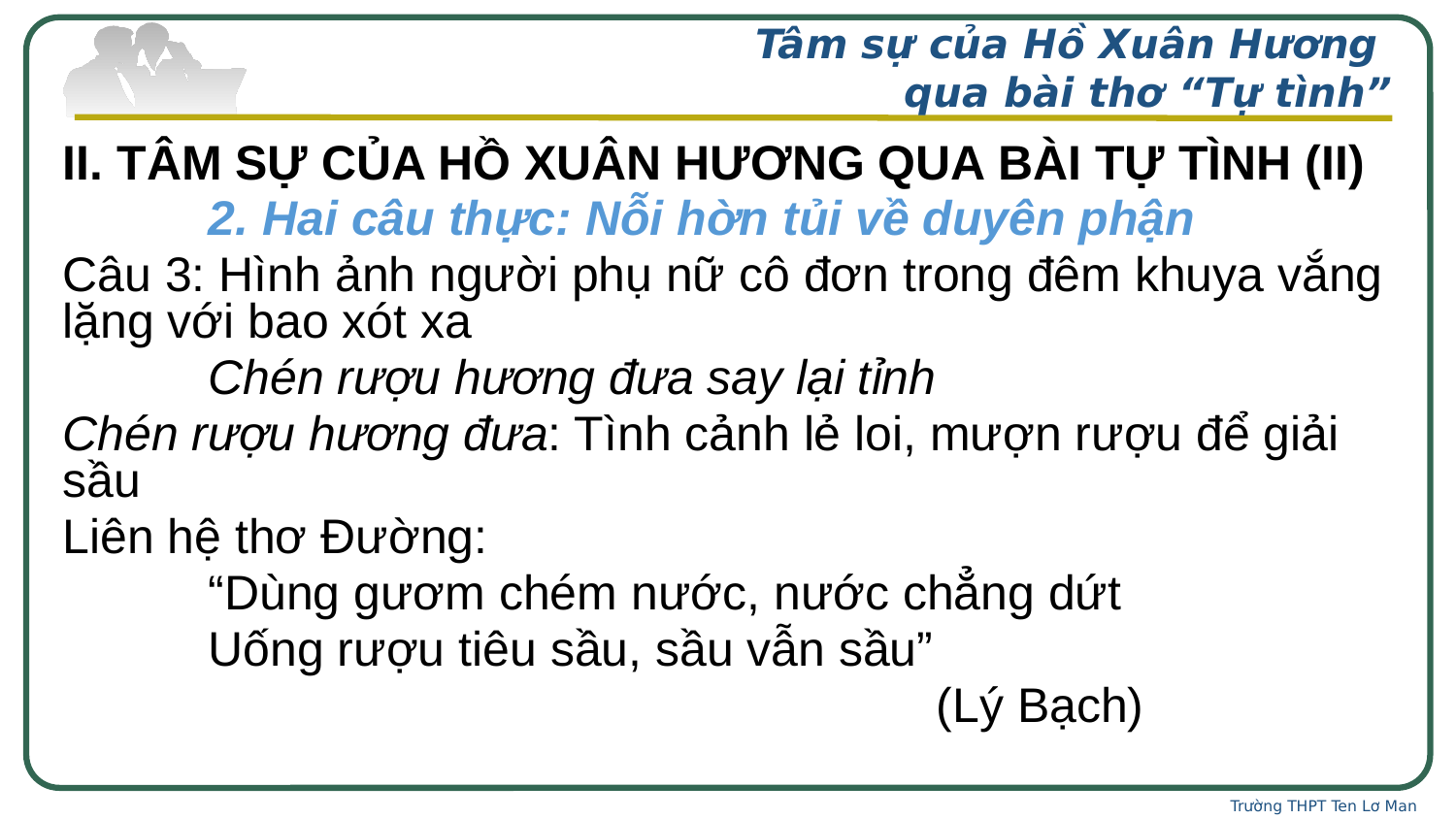

# Tâm sự của Hồ Xuân Hương qua bài thơ “Tự tình”
II. TÂM SỰ CỦA HỒ XUÂN HƯƠNG QUA BÀI TỰ TÌNH (II)
	2. Hai câu thực: Nỗi hờn tủi về duyên phận
Câu 3: Hình ảnh người phụ nữ cô đơn trong đêm khuya vắng lặng với bao xót xa
	Chén rượu hương đưa say lại tỉnh
Chén rượu hương đưa: Tình cảnh lẻ loi, mượn rượu để giải sầu
Liên hệ thơ Đường:
	“Dùng gươm chém nước, nước chẳng dứt
	Uống rượu tiêu sầu, sầu vẫn sầu”
						(Lý Bạch)
Trường THPT Ten Lơ Man